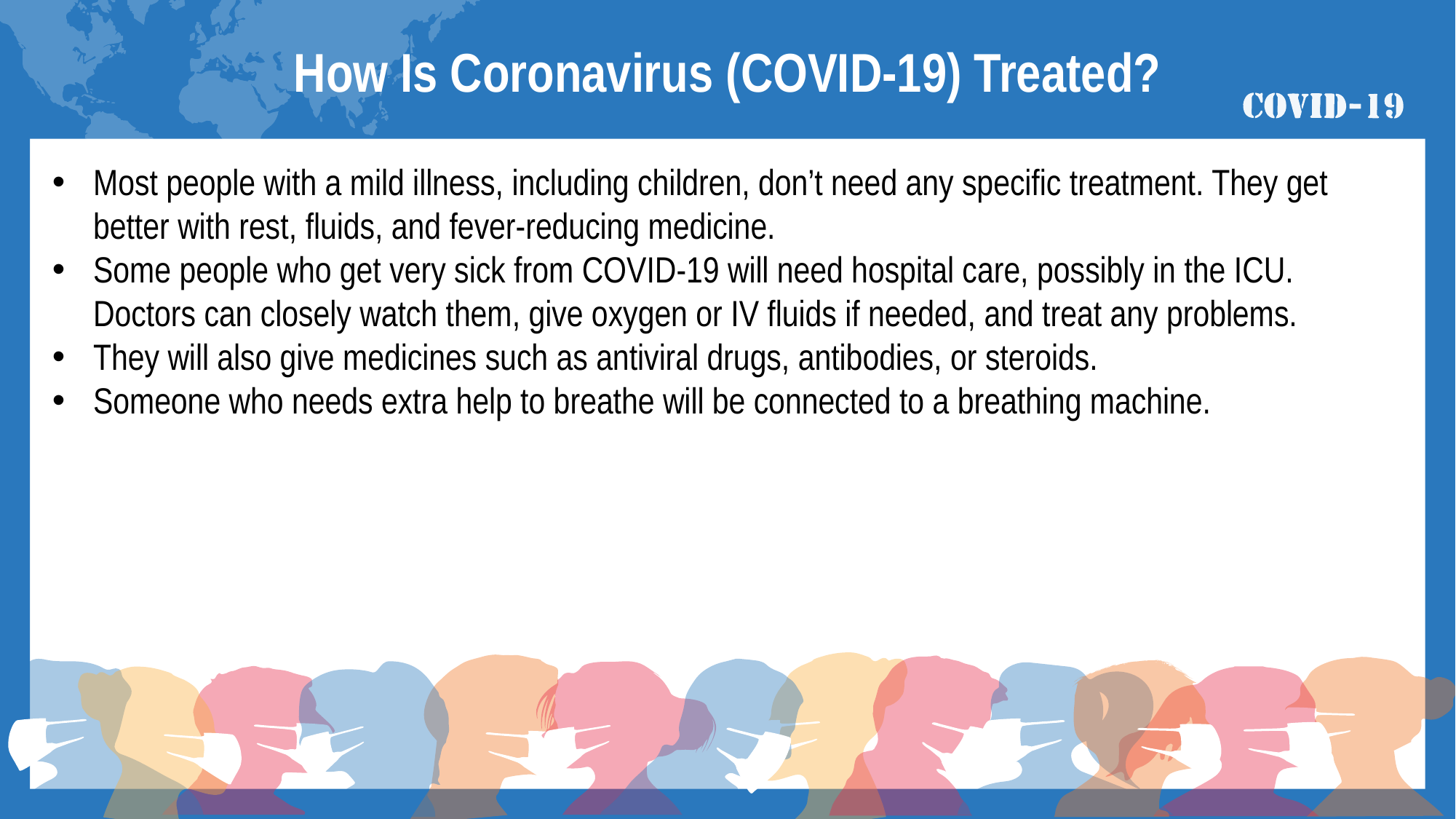

How Is Coronavirus (COVID-19) Treated?
Most people with a mild illness, including children, don’t need any specific treatment. They get better with rest, fluids, and fever-reducing medicine.
Some people who get very sick from COVID-19 will need hospital care, possibly in the ICU. Doctors can closely watch them, give oxygen or IV fluids if needed, and treat any problems.
They will also give medicines such as antiviral drugs, antibodies, or steroids.
Someone who needs extra help to breathe will be connected to a breathing machine.